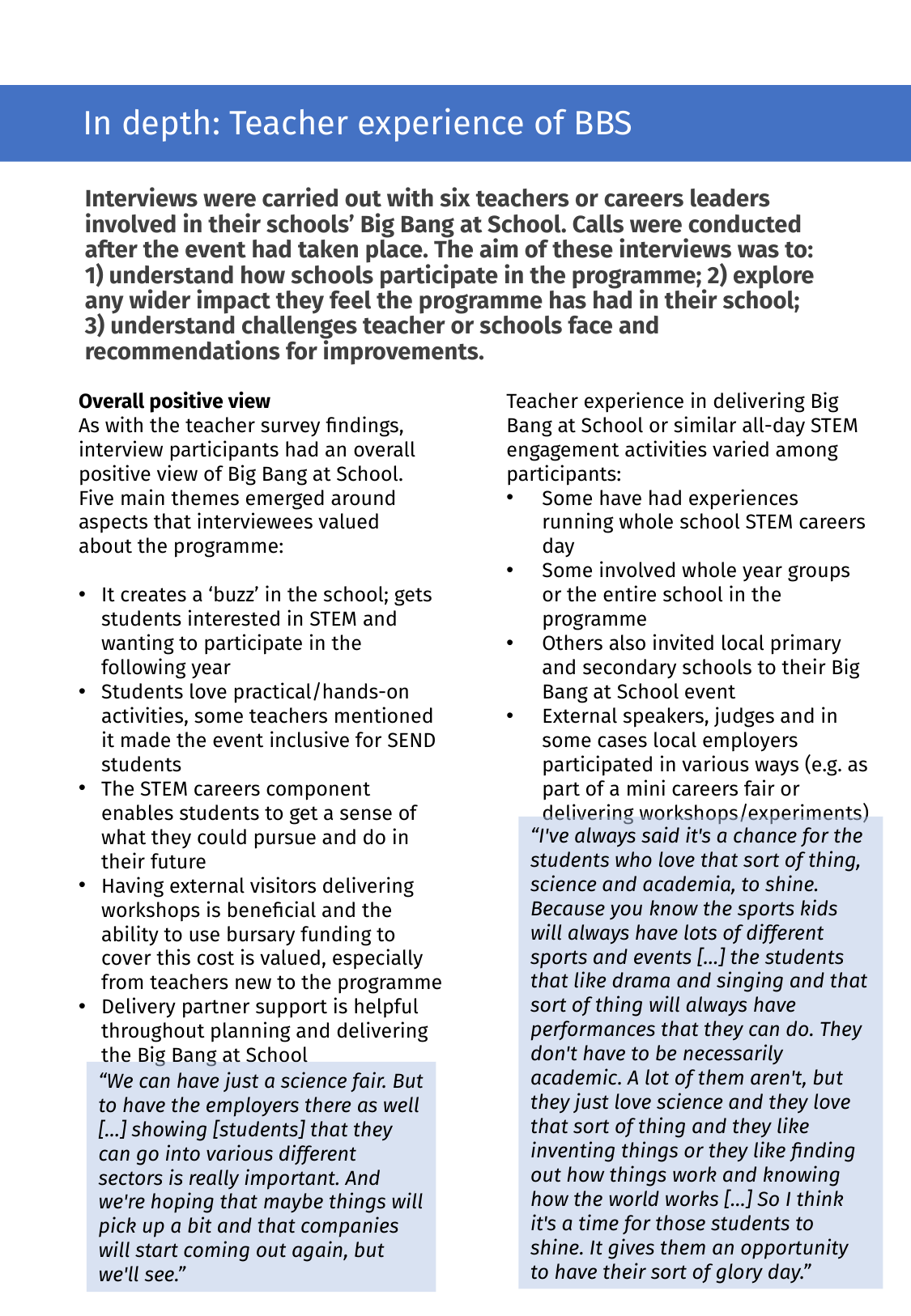

In depth: Teacher experience of BBS
Interviews were carried out with six teachers or careers leaders involved in their schools’ Big Bang at School. Calls were conducted after the event had taken place. The aim of these interviews was to: 1) understand how schools participate in the programme; 2) explore any wider impact they feel the programme has had in their school; 3) understand challenges teacher or schools face and recommendations for improvements.
Overall positive view
As with the teacher survey findings,
interview participants had an overall
positive view of Big Bang at School.
Five main themes emerged around
aspects that interviewees valued
about the programme:

It creates a ‘buzz’ in the school; gets students interested in STEM and wanting to participate in the following year
Students love practical/hands-on activities, some teachers mentioned it made the event inclusive for SEND students
The STEM careers component enables students to get a sense of what they could pursue and do in their future
Having external visitors delivering workshops is beneficial and the ability to use bursary funding to cover this cost is valued, especially from teachers new to the programme
Delivery partner support is helpful throughout planning and delivering the Big Bang at School

School participation
Teacher experience in delivering Big Bang at School or similar all-day STEM engagement activities varied among participants:
Some have had experiences running whole school STEM careers day
Some involved whole year groups or the entire school in the programme
Others also invited local primary and secondary schools to their Big Bang at School event
External speakers, judges and in some cases local employers participated in various ways (e.g. as part of a mini careers fair or delivering workshops/experiments)

“I've always said it's a chance for the students who love that sort of thing, science and academia, to shine. Because you know the sports kids will always have lots of different sports and events […] the students that like drama and singing and that sort of thing will always have performances that they can do. They don't have to be necessarily academic. A lot of them aren't, but they just love science and they love that sort of thing and they like inventing things or they like finding out how things work and knowing how the world works […] So I think it's a time for those students to shine. It gives them an opportunity to have their sort of glory day.”
“We can have just a science fair. But to have the employers there as well […] showing [students] that they can go into various different sectors is really important. And we're hoping that maybe things will pick up a bit and that companies will start coming out again, but we'll see.”